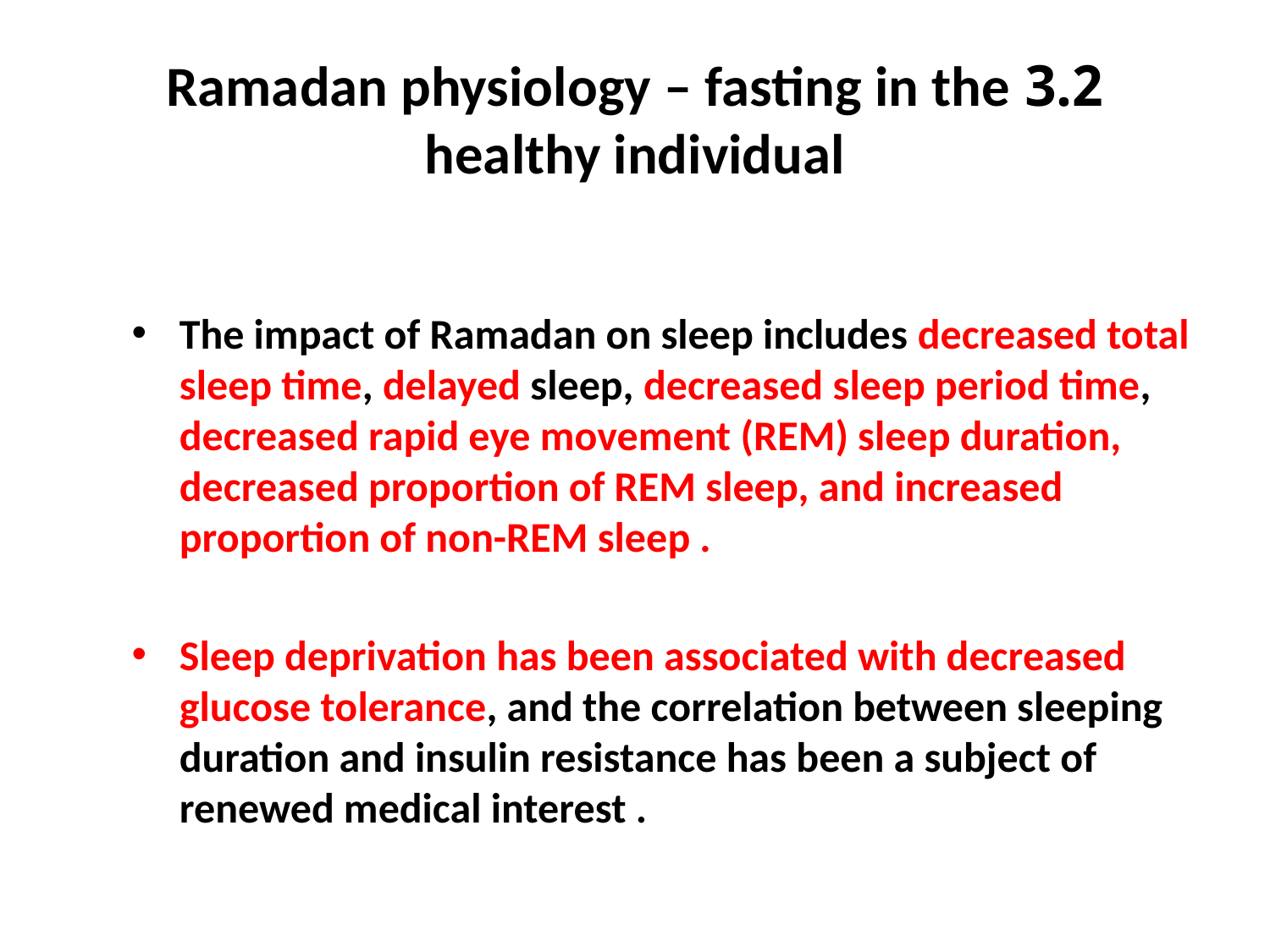

# 3.2 Ramadan physiology – fasting in the healthy individual

The impact of Ramadan on sleep includes decreased total sleep time, delayed sleep, decreased sleep period time, decreased rapid eye movement (REM) sleep duration, decreased proportion of REM sleep, and increased proportion of non-REM sleep .

Sleep deprivation has been associated with decreased glucose tolerance, and the correlation between sleeping duration and insulin resistance has been a subject of renewed medical interest .